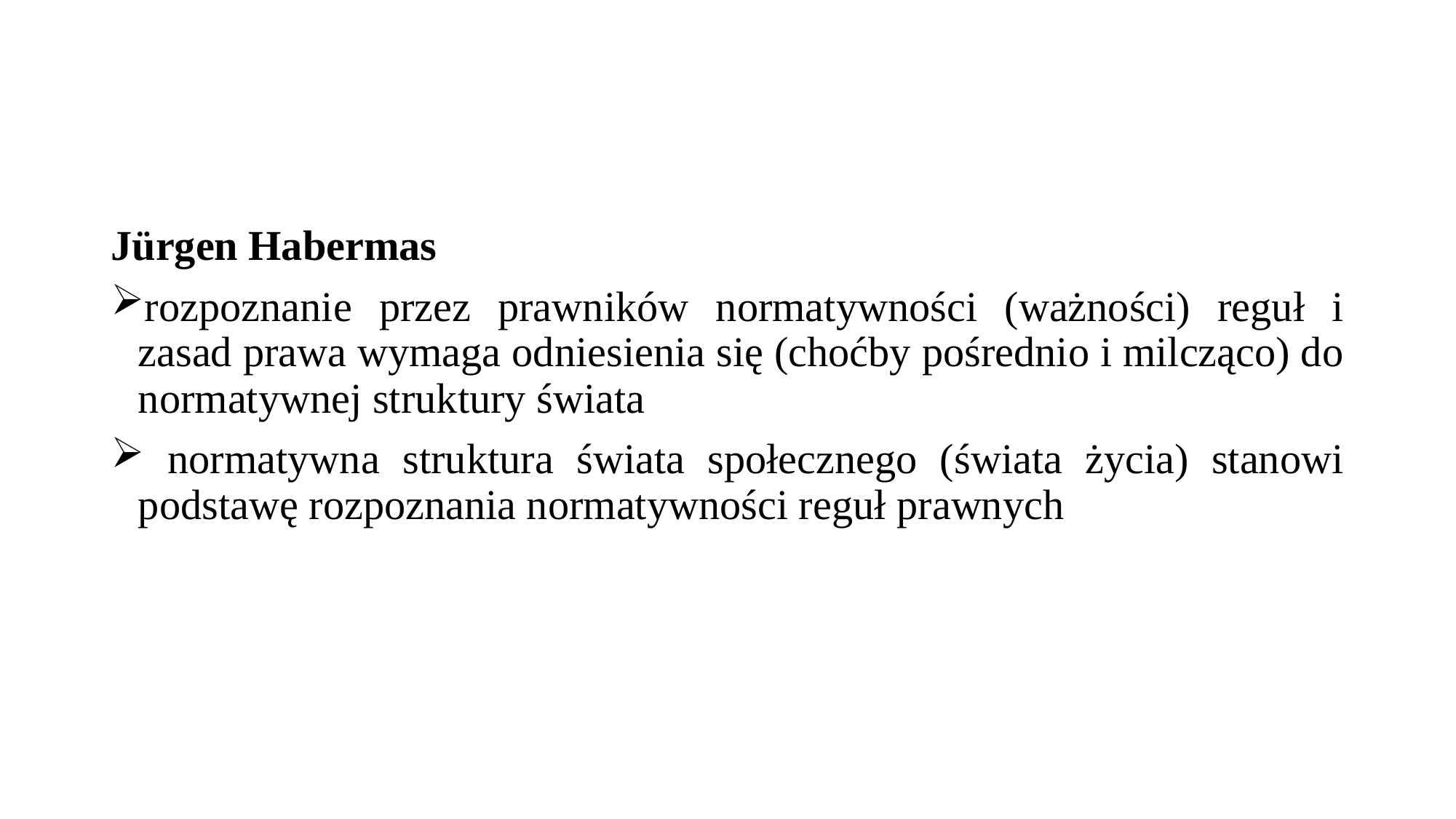

#
Jürgen Habermas
rozpoznanie przez prawników normatywności (ważności) reguł i zasad prawa wymaga odniesienia się (choćby pośrednio i milcząco) do normatywnej struktury świata
 normatywna struktura świata społecznego (świata życia) stanowi podstawę rozpoznania normatywności reguł prawnych